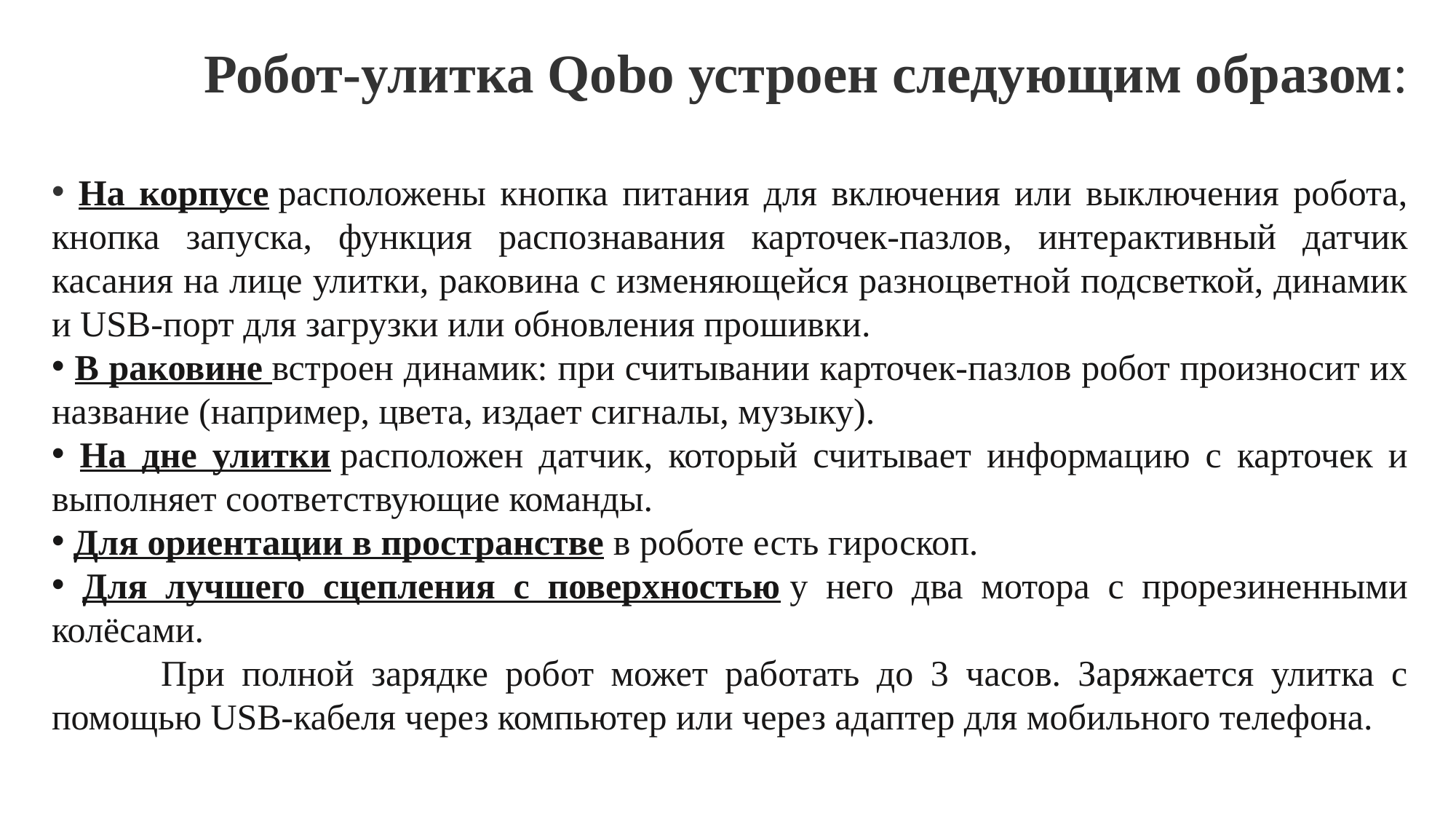

Робот-улитка Qobo устроен следующим образом:

 На корпусе расположены кнопка питания для включения или выключения робота, кнопка запуска, функция распознавания карточек-пазлов, интерактивный датчик касания на лице улитки, раковина с изменяющейся разноцветной подсветкой, динамик и USB-порт для загрузки или обновления прошивки.
 В раковине встроен динамик: при считывании карточек-пазлов робот произносит их название (например, цвета, издает сигналы, музыку).
 На дне улитки расположен датчик, который считывает информацию с карточек и выполняет соответствующие команды.
 Для ориентации в пространстве в роботе есть гироскоп.
 Для лучшего сцепления с поверхностью у него два мотора с прорезиненными колёсами.
	При полной зарядке робот может работать до 3 часов. Заряжается улитка с помощью USB-кабеля через компьютер или через адаптер для мобильного телефона.